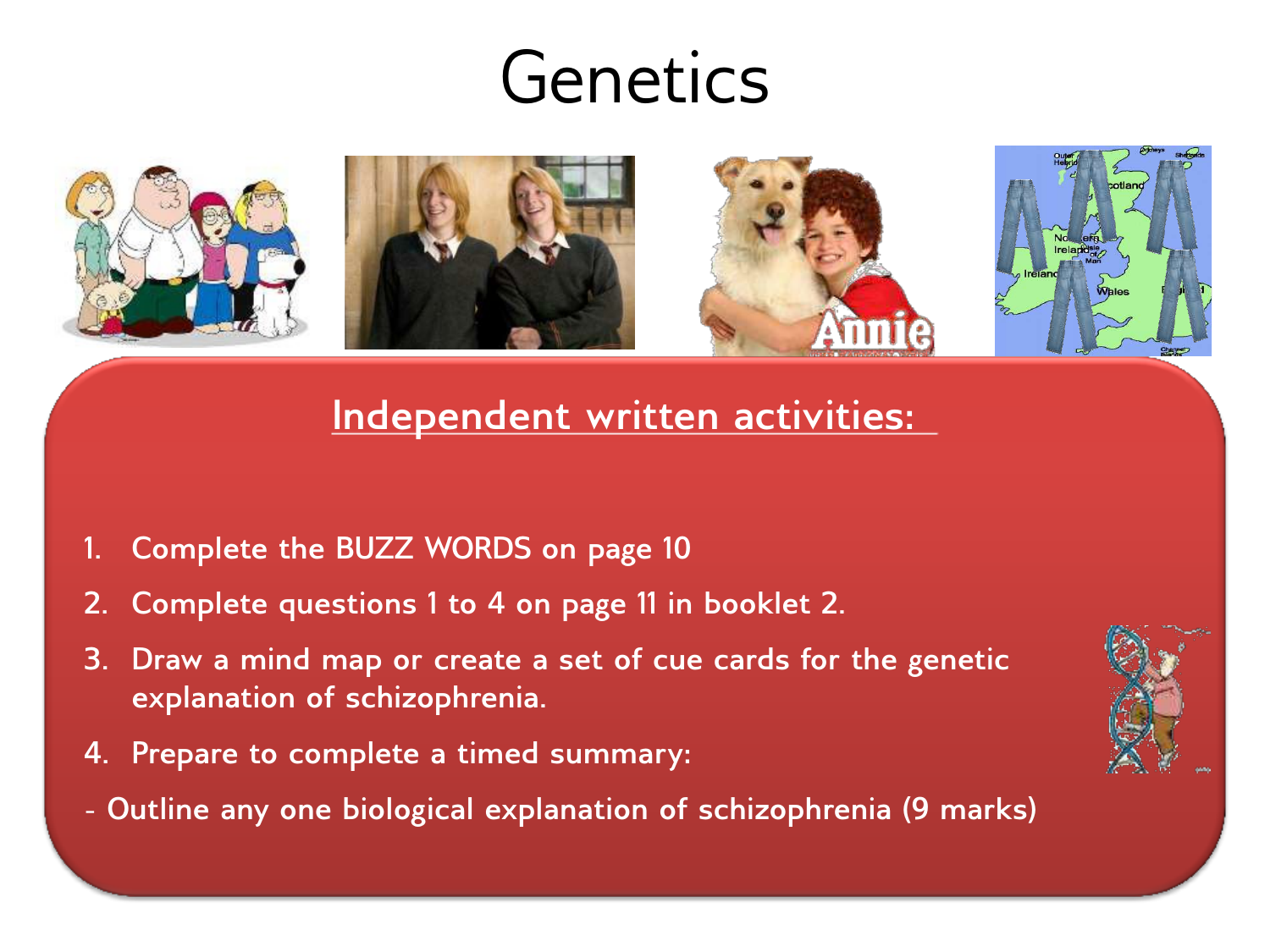

# Genetics

Independent written activities:

Complete the BUZZ WORDS on page 10
Complete questions 1 to 4 on page 11 in booklet 2.
Draw a mind map or create a set of cue cards for the genetic
explanation of schizophrenia.
Prepare to complete a timed summary:
- Outline any one biological explanation of schizophrenia (9 marks)